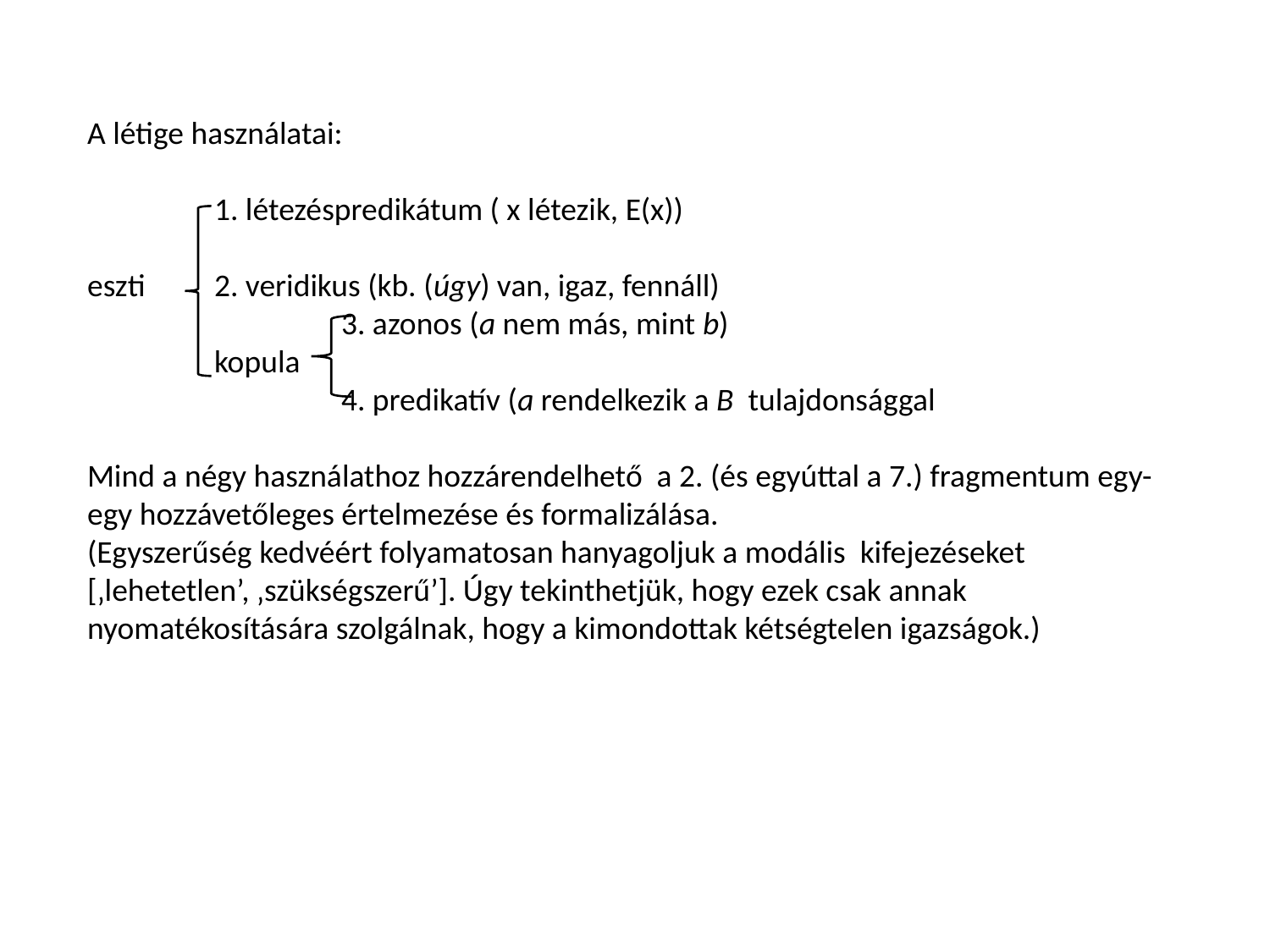

A létige használatai:

	1. létezéspredikátum ( x létezik, E(x))

eszti	2. veridikus (kb. (úgy) van, igaz, fennáll)
		3. azonos (a nem más, mint b)
	kopula
		4. predikatív (a rendelkezik a B  tulajdonsággal

Mind a négy használathoz hozzárendelhető  a 2. (és egyúttal a 7.) fragmentum egy-egy hozzávetőleges értelmezése és formalizálása.
(Egyszerűség kedvéért folyamatosan hanyagoljuk a modális  kifejezéseket [‚lehetetlen’, ‚szükségszerű’]. Úgy tekinthetjük, hogy ezek csak annak nyomatékosítására szolgálnak, hogy a kimondottak kétségtelen igazságok.)